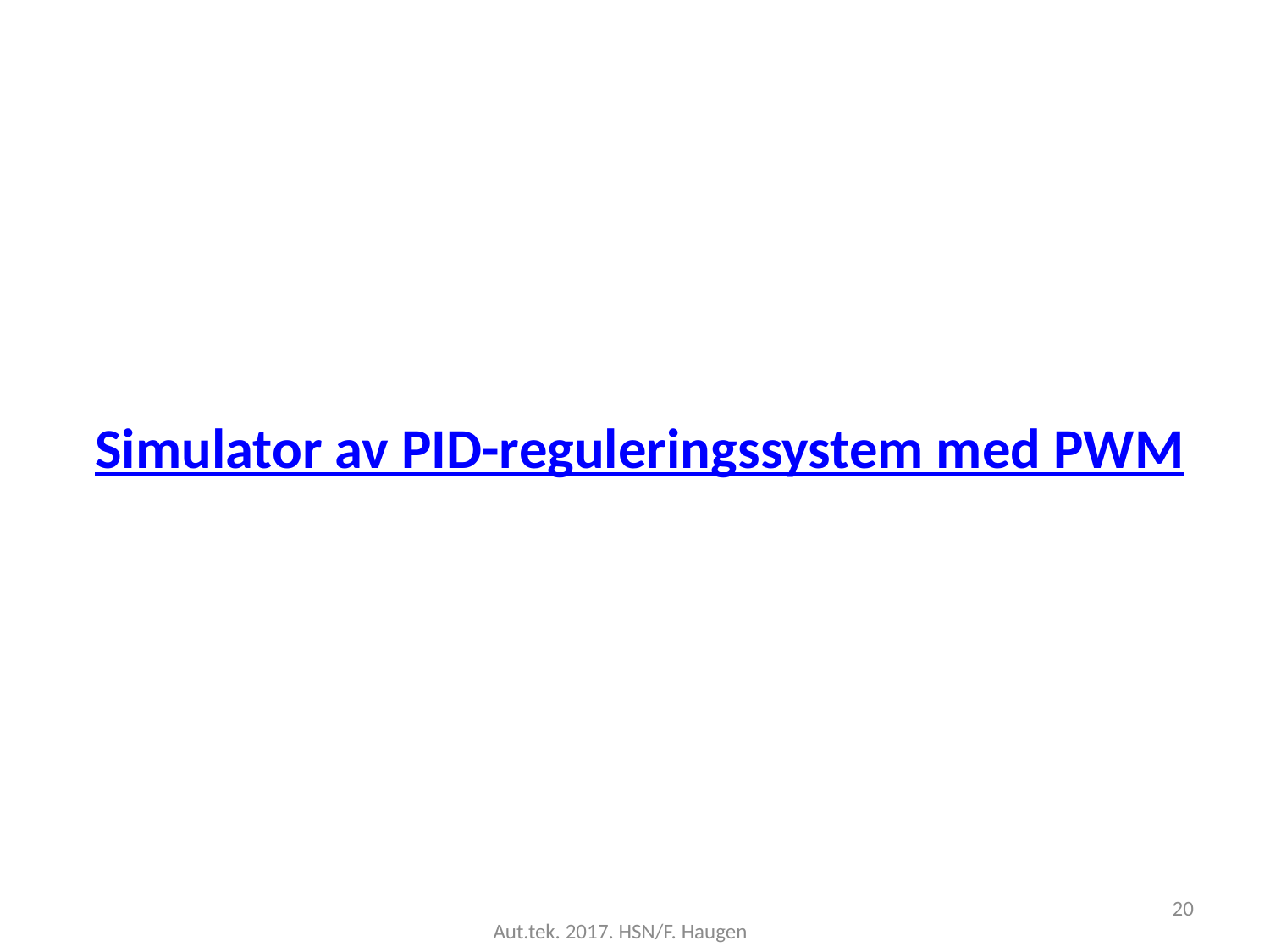

# Simulator av PID-reguleringssystem med PWM
20
Aut.tek. 2017. HSN/F. Haugen